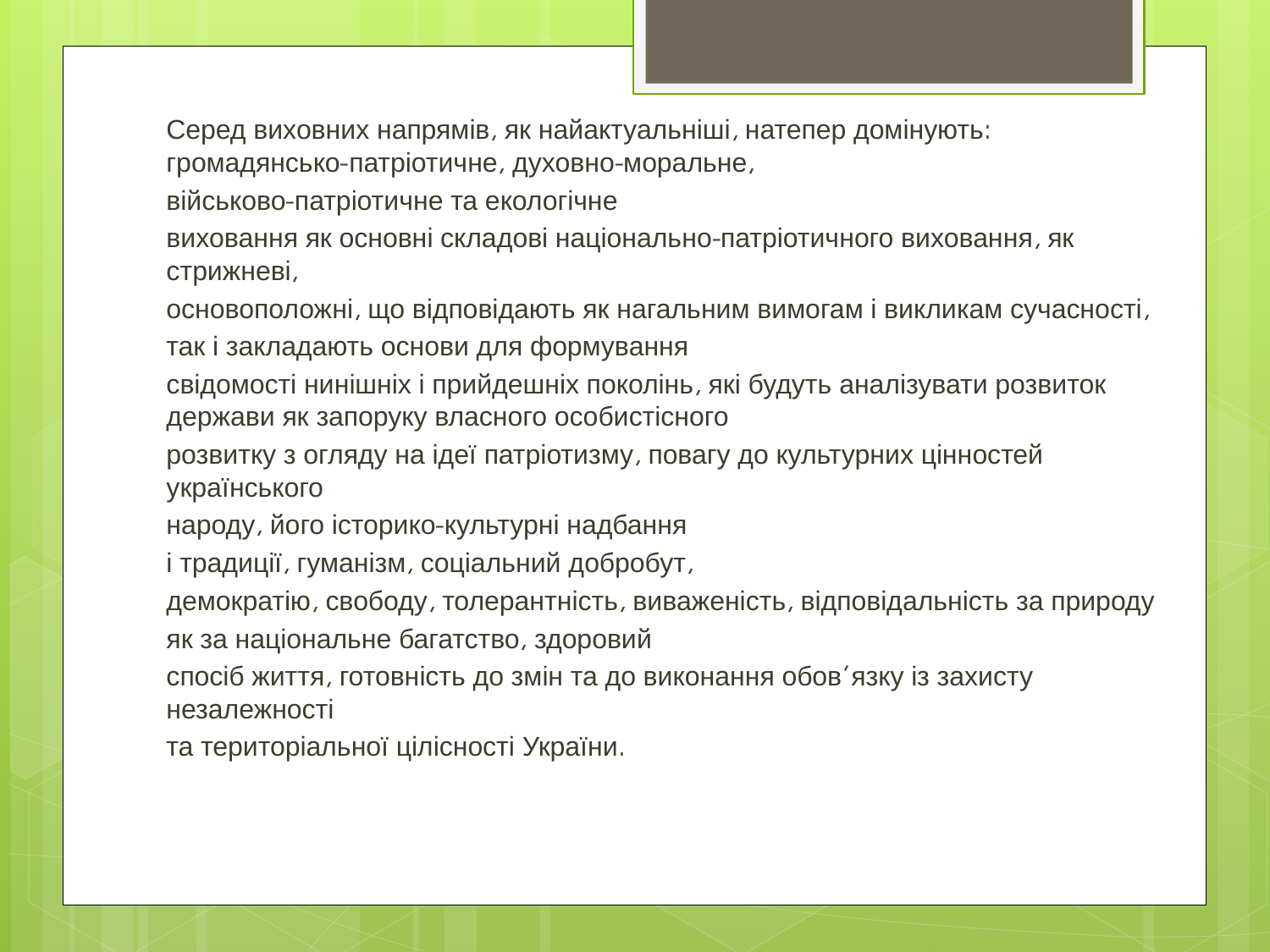

Серед виховних напрямів, як найактуальніші, натепер домінують: громадянсько-патріотичне, духовно-моральне,
військово-патріотичне та екологічне
виховання як основні складові національно-патріотичного виховання, як стрижневі,
основоположні, що відповідають як нагальним вимогам і викликам сучасності,
так і закладають основи для формування
свідомості нинішніх і прийдешніх поколінь, які будуть аналізувати розвиток держави як запоруку власного особистісного
розвитку з огляду на ідеї патріотизму, повагу до культурних цінностей українського
народу, його історико-культурні надбання
і традиції, гуманізм, соціальний добробут,
демократію, свободу, толерантність, виваженість, відповідальність за природу
як за національне багатство, здоровий
спосіб життя, готовність до змін та до виконання обов’язку із захисту незалежності
та територіальної цілісності України.